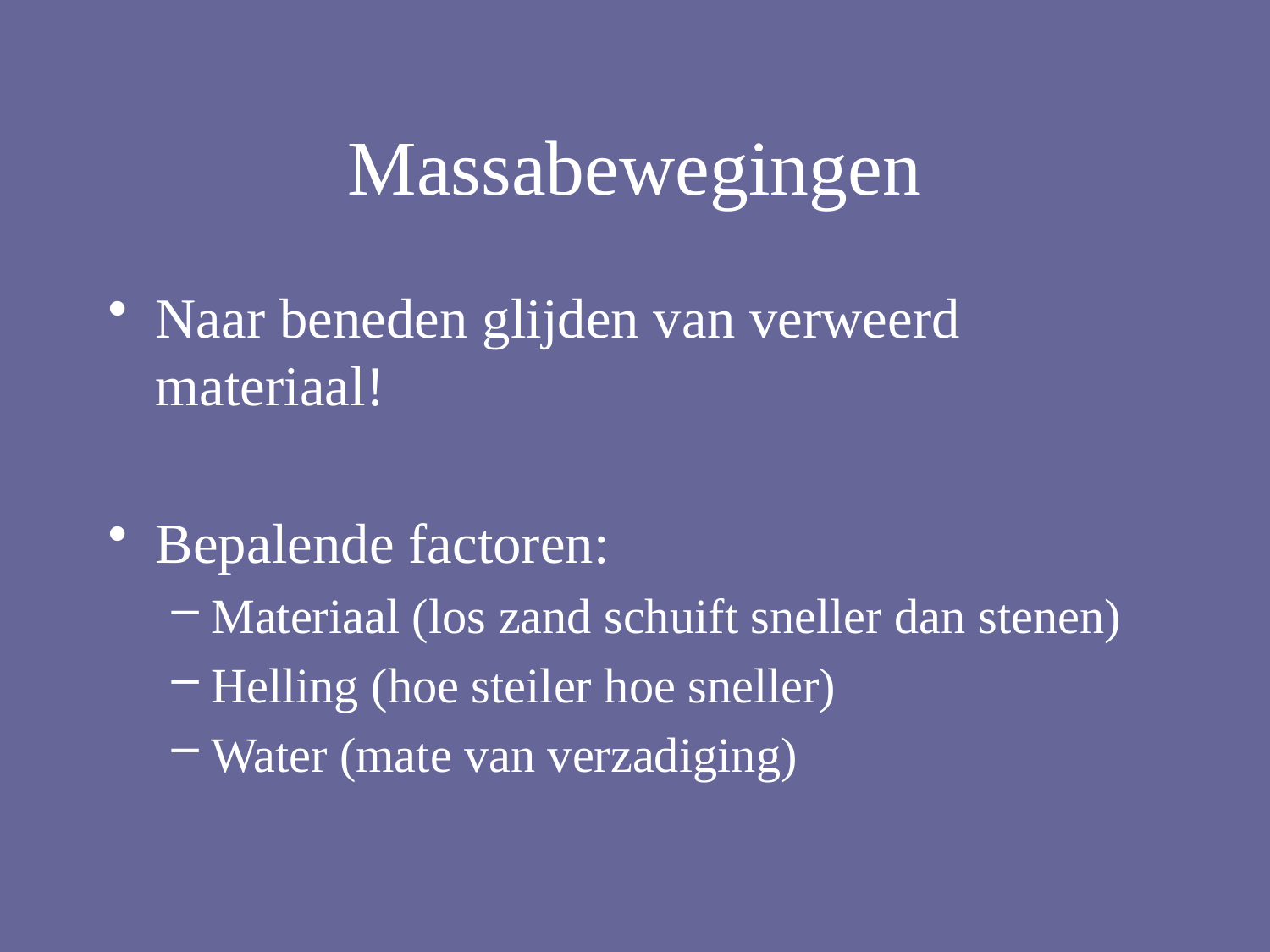

# Massabewegingen
Naar beneden glijden van verweerd materiaal!

Bepalende factoren:
Materiaal (los zand schuift sneller dan stenen)
Helling (hoe steiler hoe sneller)
Water (mate van verzadiging)